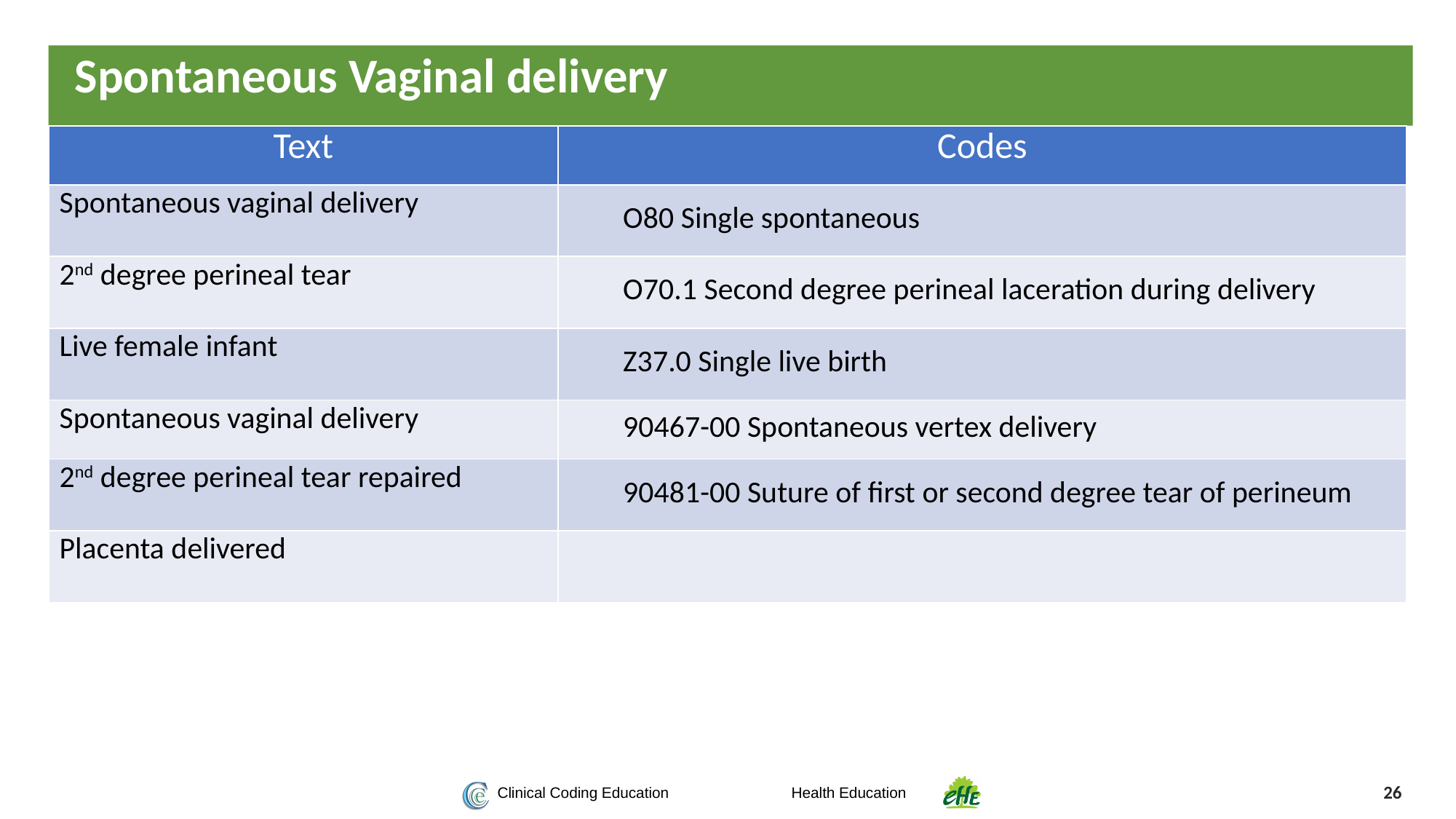

Spontaneous Vaginal delivery
| Text | Codes |
| --- | --- |
| Spontaneous vaginal delivery | O80 Single spontaneous |
| 2nd degree perineal tear | O70.1 Second degree perineal laceration during delivery |
| Live female infant | Z37.0 Single live birth |
| Spontaneous vaginal delivery | 90467-00 Spontaneous vertex delivery |
| 2nd degree perineal tear repaired | 90481-00 Suture of first or second degree tear of perineum |
| Placenta delivered |  |

26